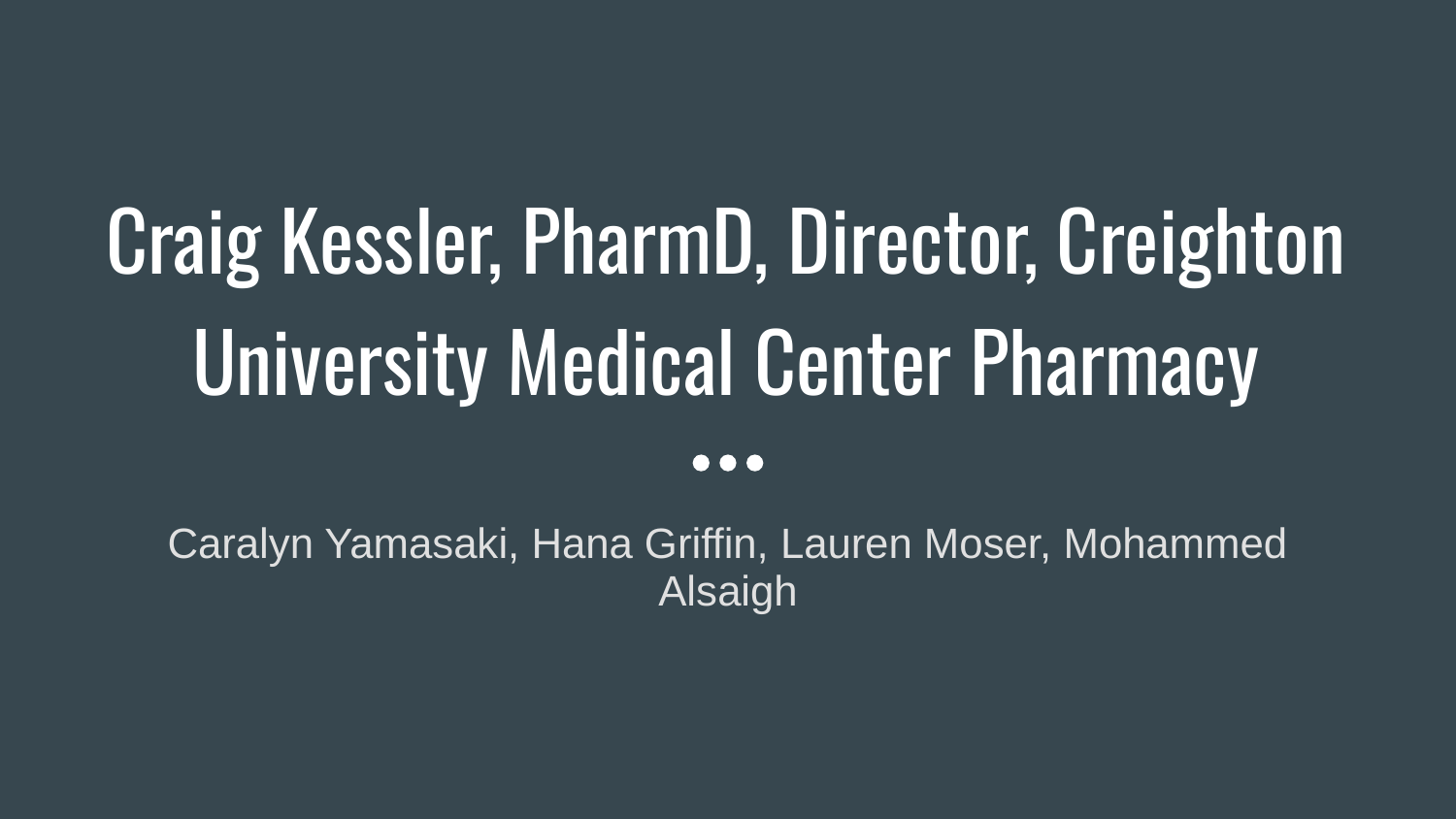

# Craig Kessler, PharmD, Director, Creighton University Medical Center Pharmacy
Caralyn Yamasaki, Hana Griffin, Lauren Moser, Mohammed Alsaigh